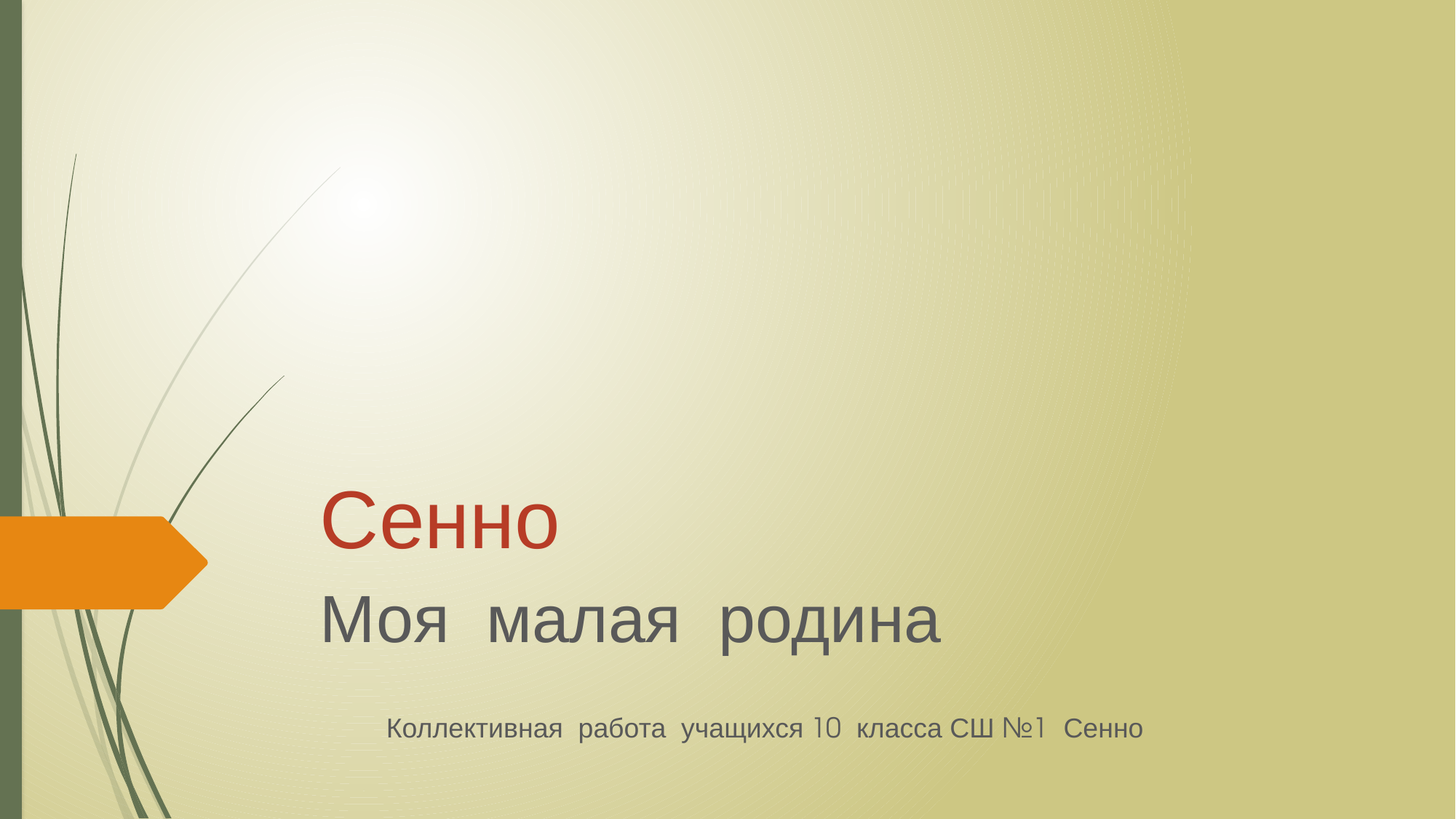

# Сенно
Моя  малая  родина
Коллективная  работа  учащихся 10  класса СШ №1  Сенно